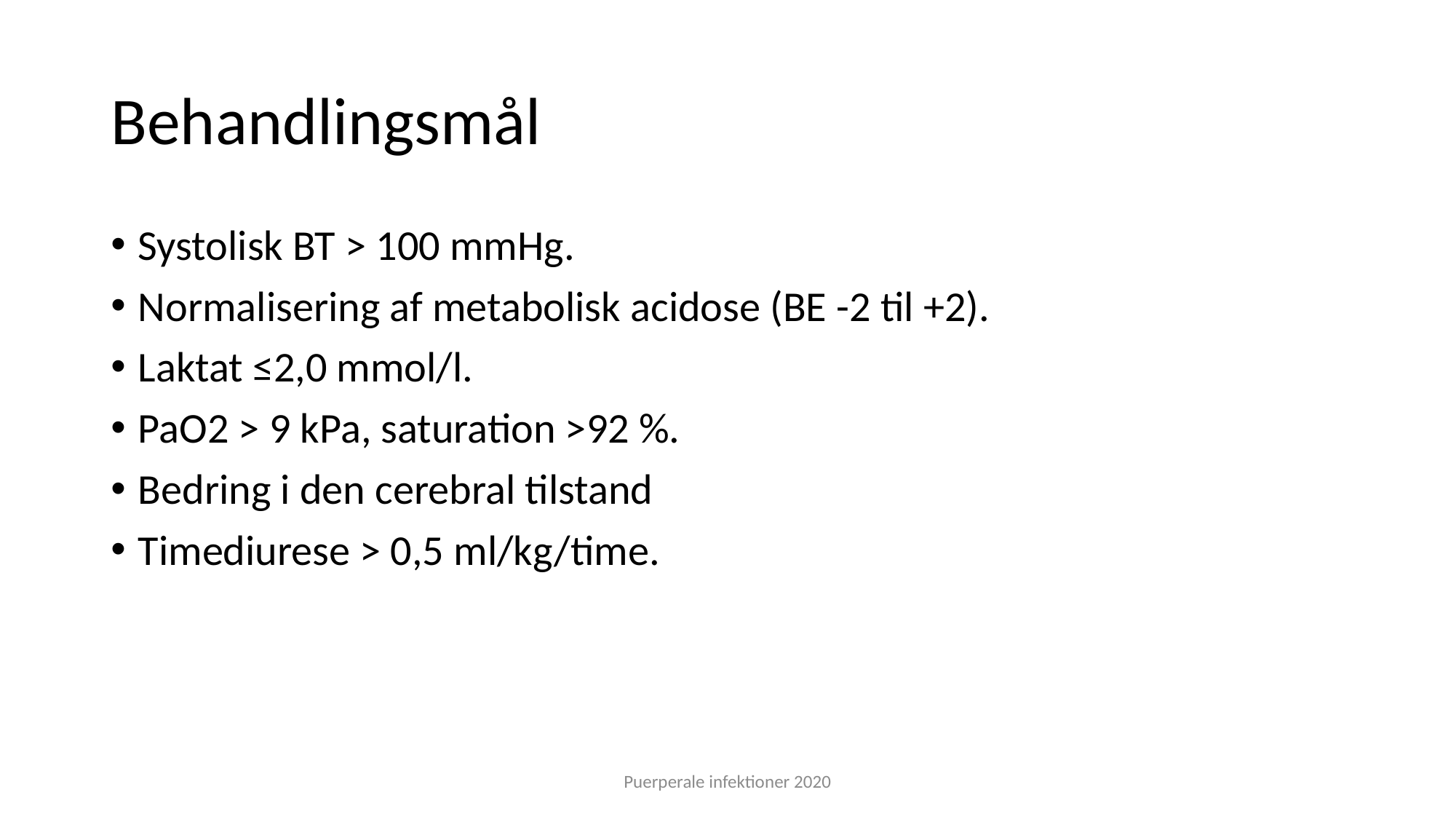

# Behandlingsmål
Systolisk BT > 100 mmHg.
Normalisering af metabolisk acidose (BE -2 til +2).
Laktat ≤2,0 mmol/l.
PaO2 > 9 kPa, saturation >92 %.
Bedring i den cerebral tilstand
Timediurese > 0,5 ml/kg/time.

Puerperale infektioner 2020